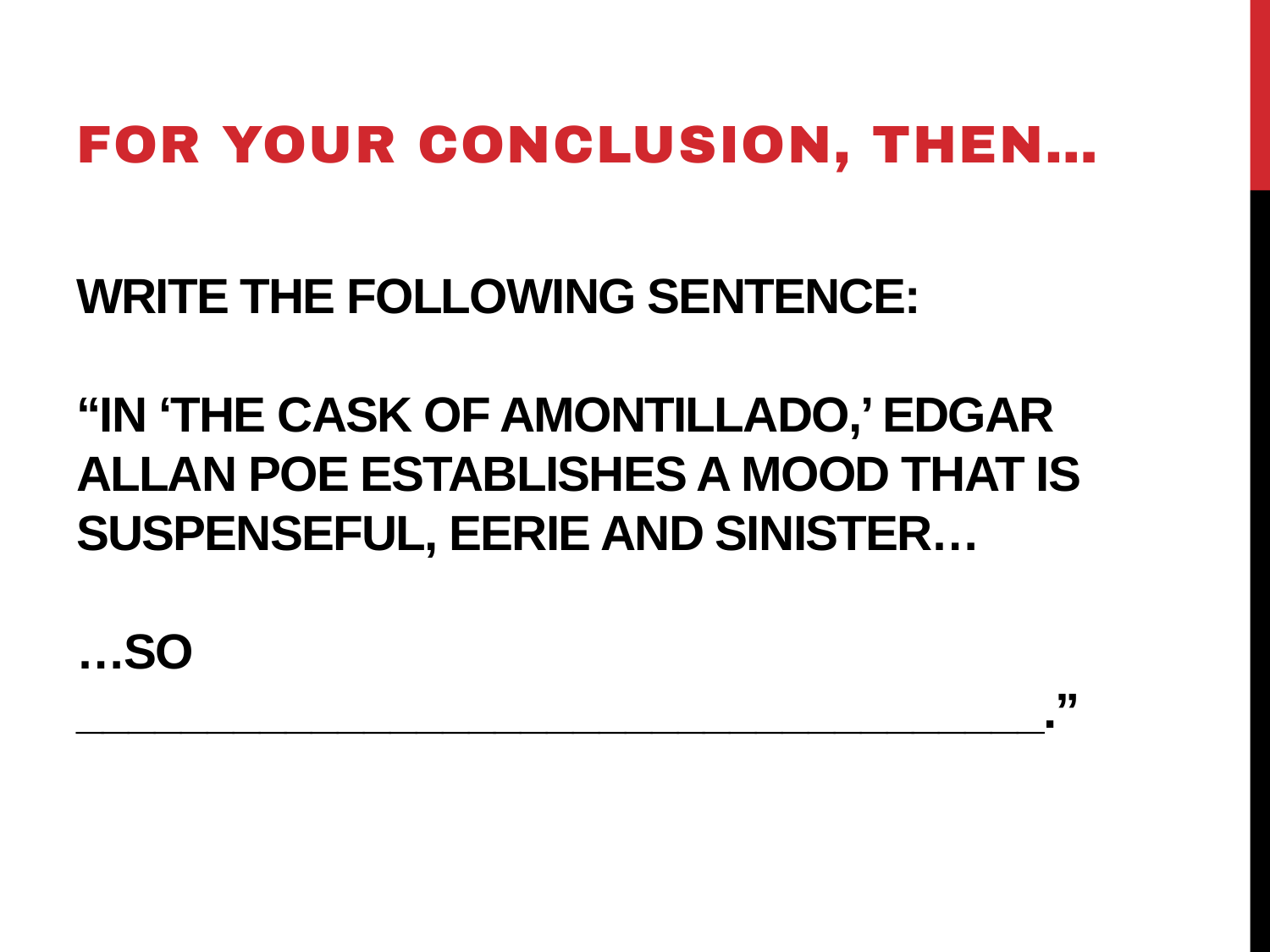

For your conclusion, then…
# Write the following sentence: “in ‘the cask of amontillado,’ edgar allan poe establishes a mood that is suspenseful, eerie and sinister… …so _____________________________________.”